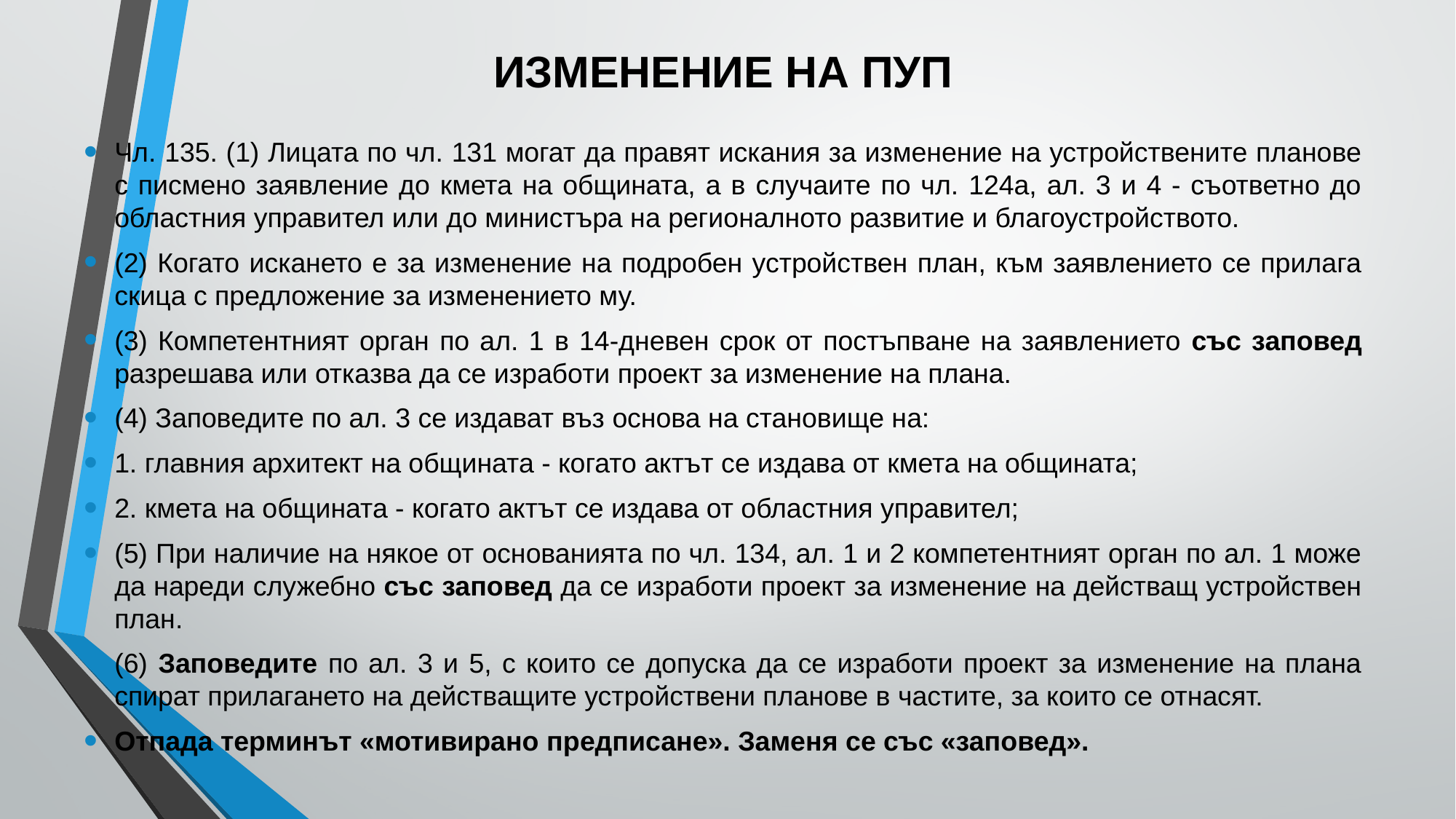

# ИЗМЕНЕНИЕ НА ПУП
Чл. 135. (1) Лицата по чл. 131 могат да правят искания за изменение на устройствените планове с писмено заявление до кмета на общината, а в случаите по чл. 124а, ал. 3 и 4 - съответно до областния управител или до министъра на регионалното развитие и благоустройството.
(2) Когато искането е за изменение на подробен устройствен план, към заявлението се прилага скица с предложение за изменението му.
(3) Компетентният орган по ал. 1 в 14-дневен срок от постъпване на заявлението със заповед разрешава или отказва да се изработи проект за изменение на плана.
(4) Заповедите по ал. 3 се издават въз основа на становище на:
1. главния архитект на общината - когато актът се издава от кмета на общината;
2. кмета на общината - когато актът се издава от областния управител;
(5) При наличие на някое от основанията по чл. 134, ал. 1 и 2 компетентният орган по ал. 1 може да нареди служебно със заповед да се изработи проект за изменение на действащ устройствен план.
(6) Заповедите по ал. 3 и 5, с които се допуска да се изработи проект за изменение на плана спират прилагането на действащите устройствени планове в частите, за които се отнасят.
Отпада терминът «мотивирано предписане». Заменя се със «заповед».